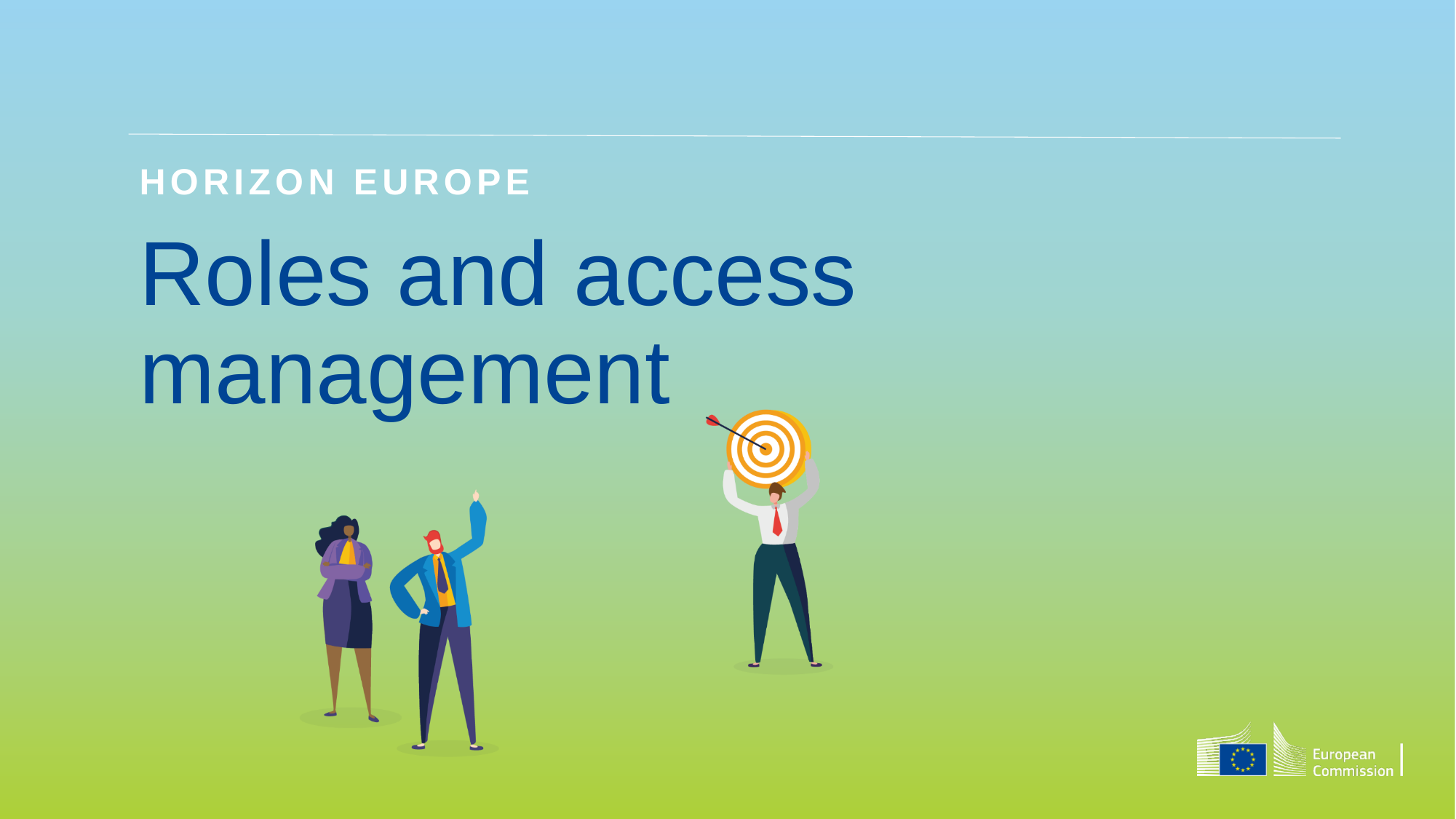

Horizon Europe
# Roles and access management